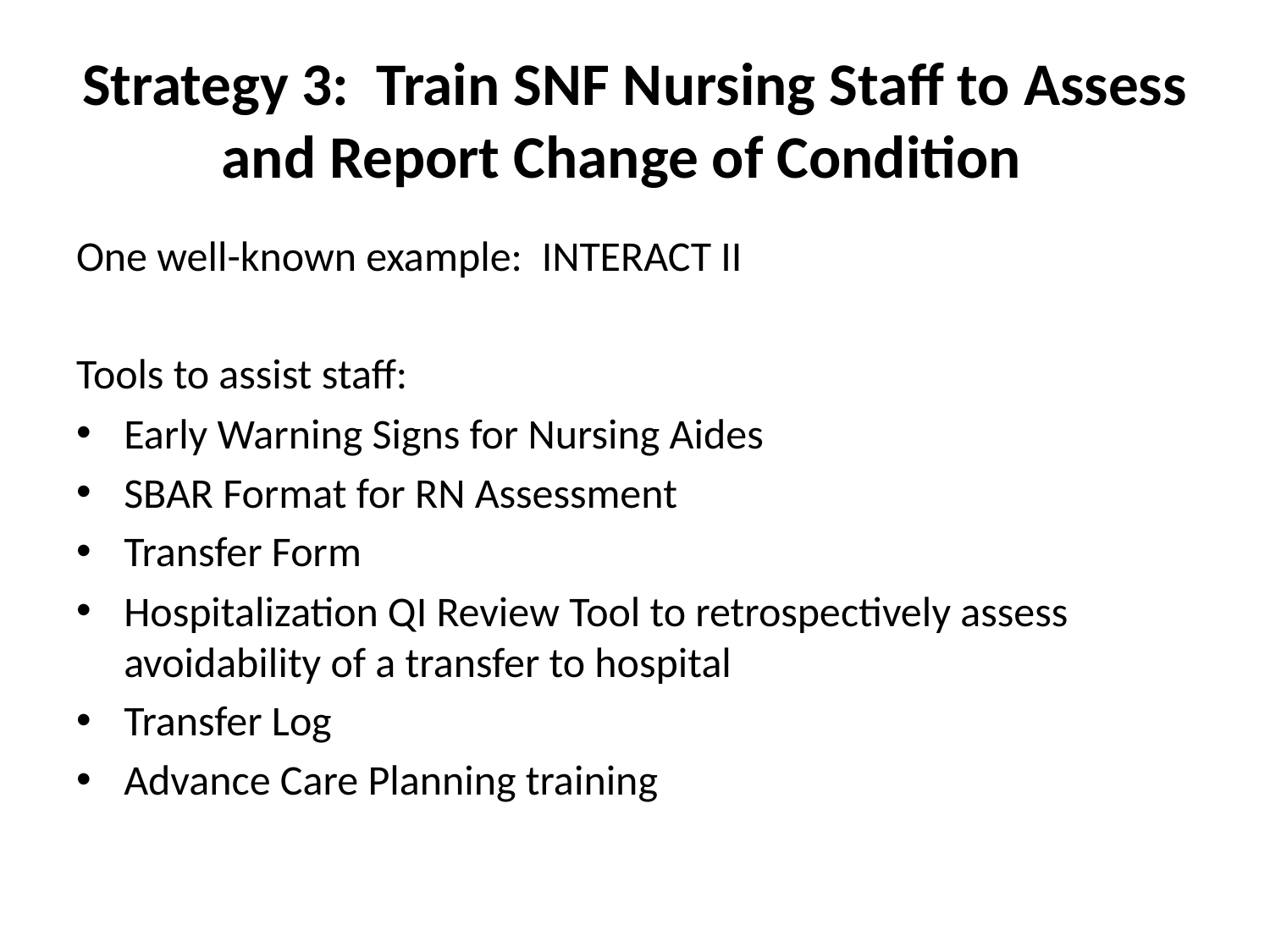

# Strategy 3:  Train SNF Nursing Staff to Assess and Report Change of Condition
One well-known example:  INTERACT II

Tools to assist staff:
Early Warning Signs for Nursing Aides
SBAR Format for RN Assessment
Transfer Form
Hospitalization QI Review Tool to retrospectively assess avoidability of a transfer to hospital
Transfer Log
Advance Care Planning training